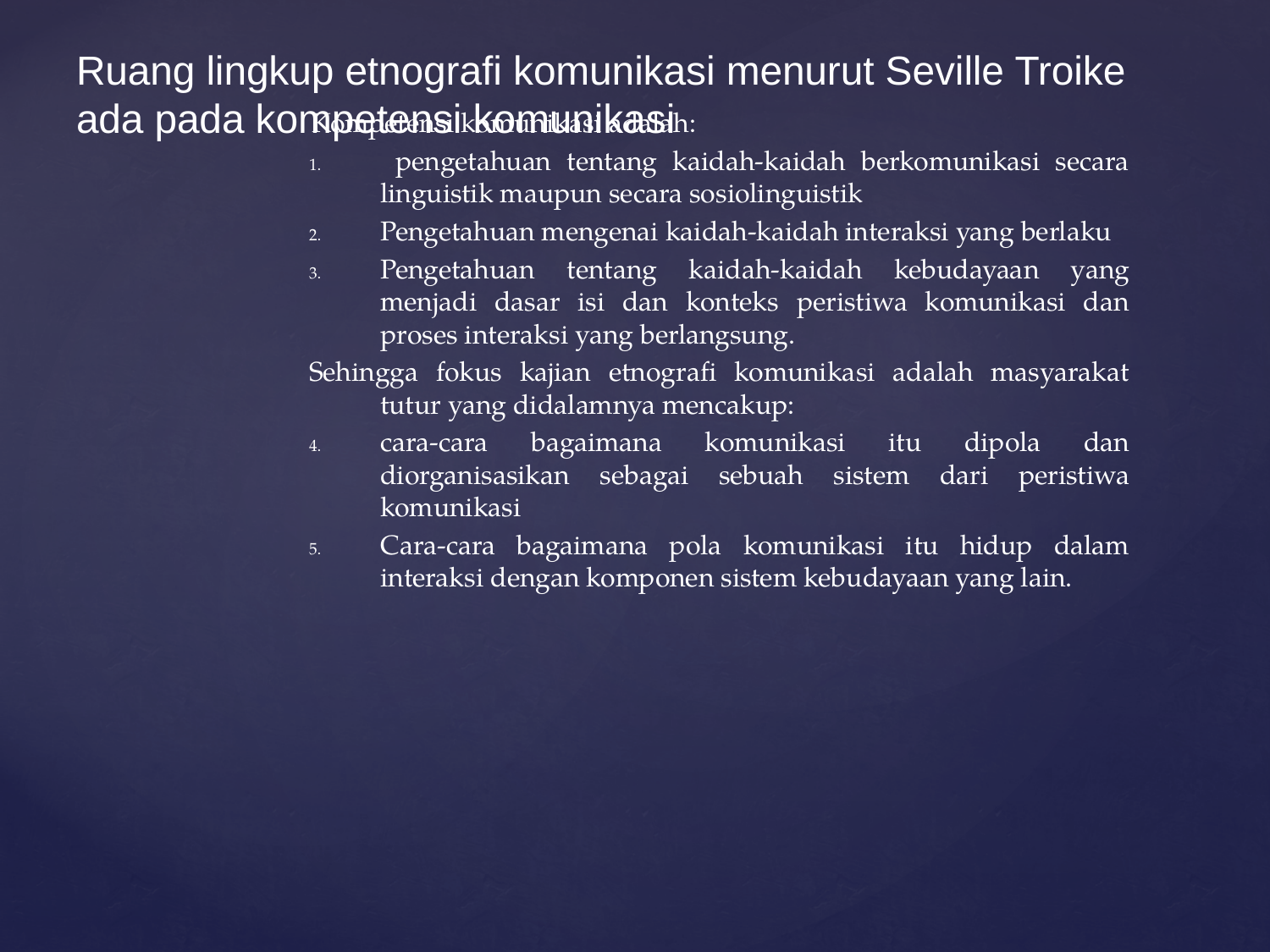

# Ruang lingkup etnografi komunikasi menurut Seville Troike ada pada kompetensi komunikasi
Kompetensi komunikasi adalah:
 pengetahuan tentang kaidah-kaidah berkomunikasi secara linguistik maupun secara sosiolinguistik
Pengetahuan mengenai kaidah-kaidah interaksi yang berlaku
Pengetahuan tentang kaidah-kaidah kebudayaan yang menjadi dasar isi dan konteks peristiwa komunikasi dan proses interaksi yang berlangsung.
Sehingga fokus kajian etnografi komunikasi adalah masyarakat tutur yang didalamnya mencakup:
cara-cara bagaimana komunikasi itu dipola dan diorganisasikan sebagai sebuah sistem dari peristiwa komunikasi
Cara-cara bagaimana pola komunikasi itu hidup dalam interaksi dengan komponen sistem kebudayaan yang lain.